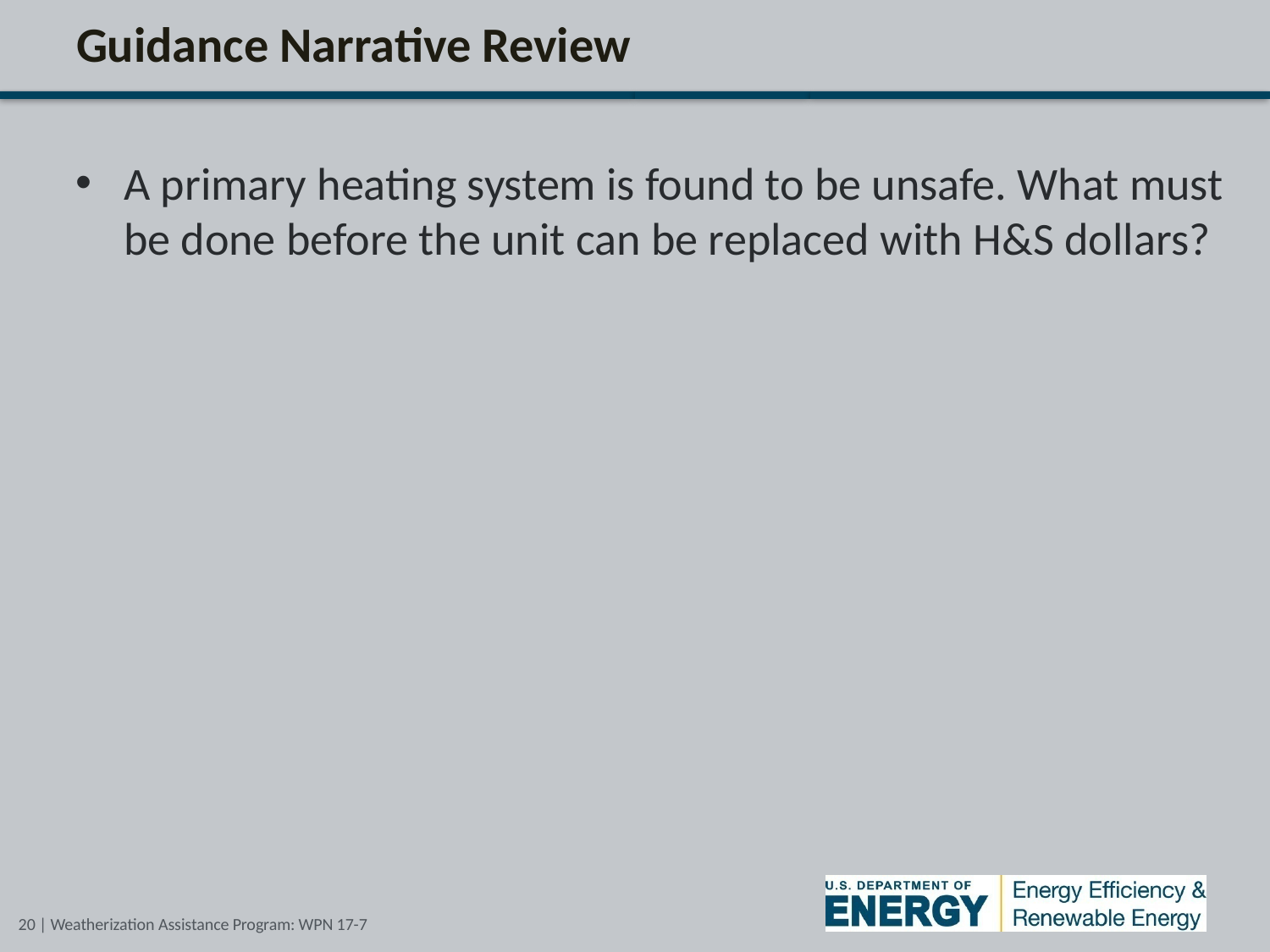

# Guidance Narrative Review
A primary heating system is found to be unsafe. What must be done before the unit can be replaced with H&S dollars?